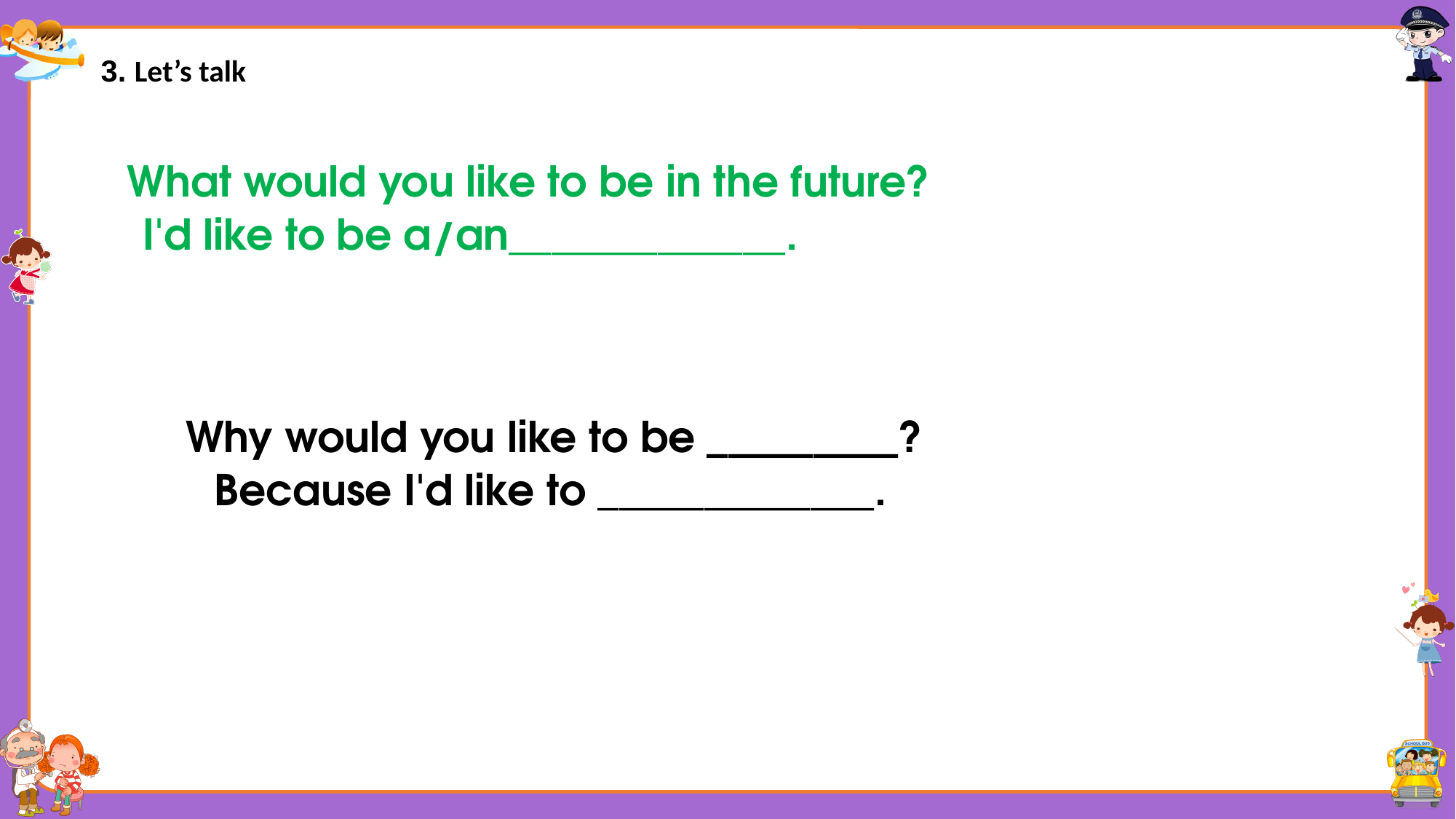

3. Let’s talk
What would you like to be in the future?
I'd like to be a/an_____________.
Why would you like to be _________?
Because I'd like to _____________.